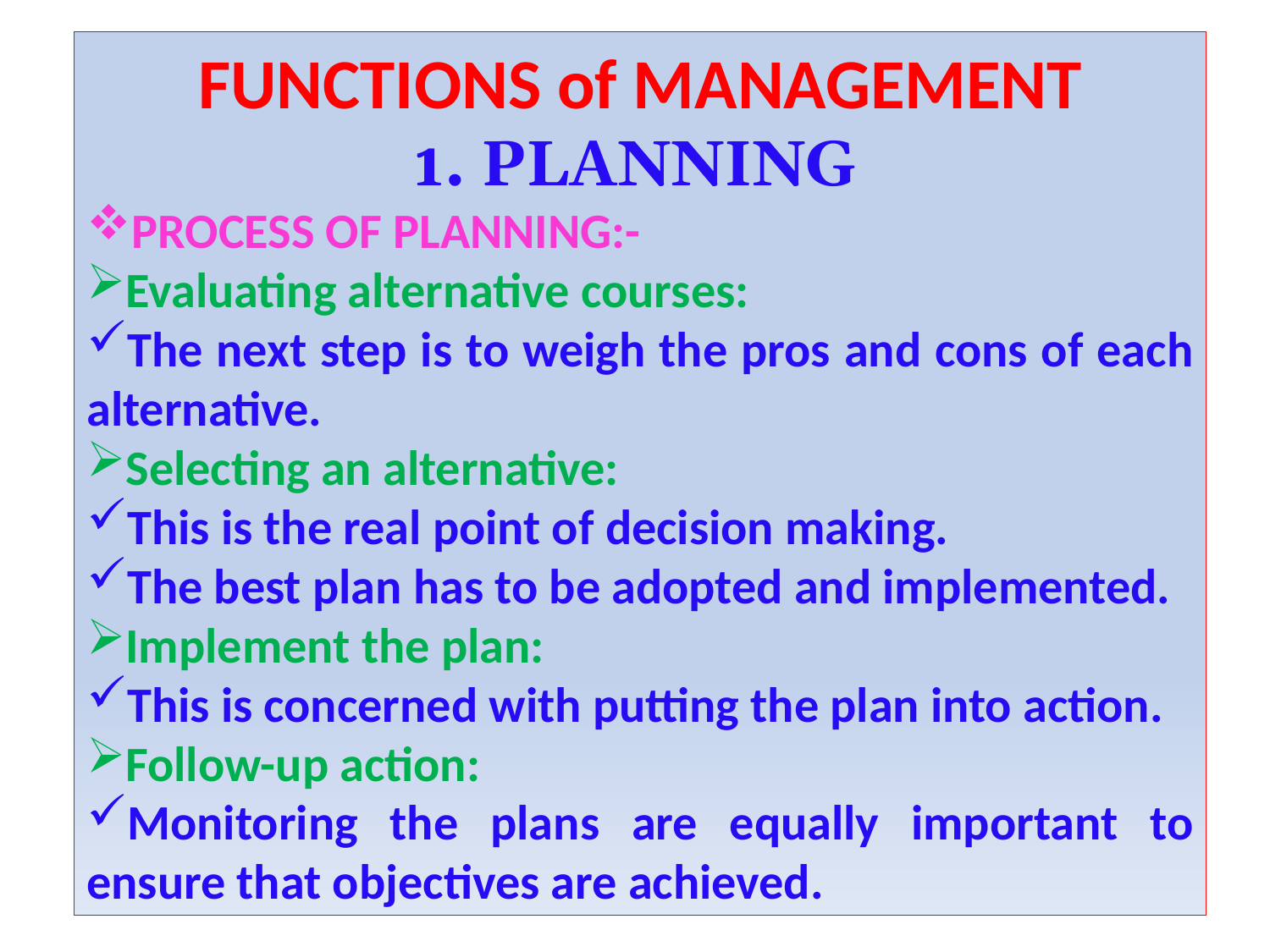

FUNCTIONS of MANAGEMENT
1. PLANNING
PROCESS OF PLANNING:-
Evaluating alternative courses:
The next step is to weigh the pros and cons of each alternative.
Selecting an alternative:
This is the real point of decision making.
The best plan has to be adopted and implemented.
Implement the plan:
This is concerned with putting the plan into action.
Follow-up action:
Monitoring the plans are equally important to ensure that objectives are achieved.